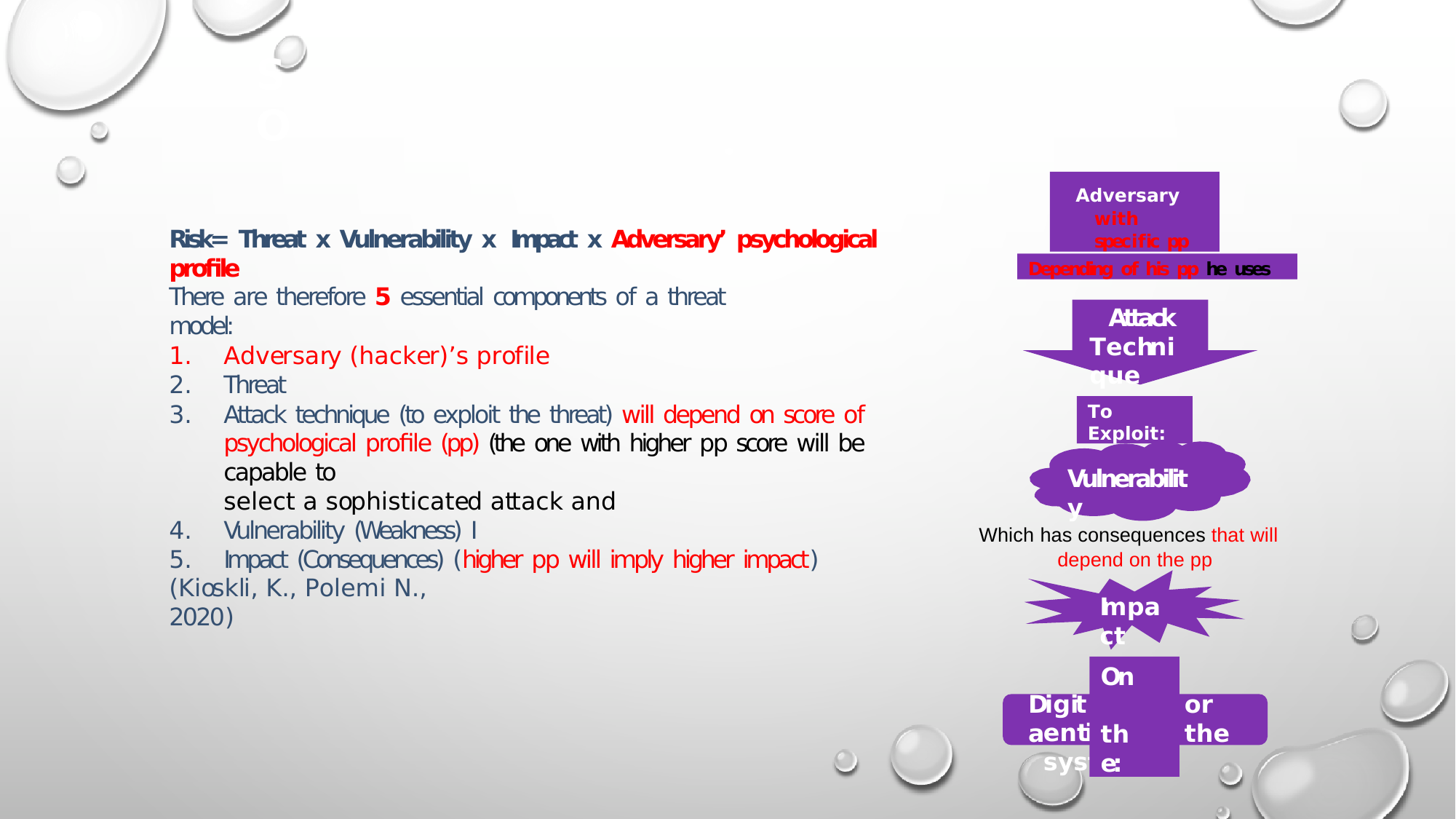

SO
Adversary with  specific pp
Risk= Threat x Vulnerability x Impact x Adversary’ psychological profile
Depending of his pp he uses
There are therefore 5 essential components of a threat model:

Attack  Technique
Adversary (hacker)’s profile
Threat
Attack technique (to exploit the threat) will depend on score of  psychological profile (pp) (the one with higher pp score will be capable to
select a sophisticated attack and
Vulnerability (Weakness) I
Impact (Consequences) (higher pp will imply higher impact)
To Exploit:

Vulnerability
Which has consequences that will  depend on the pp

(Kioskli, K., Polemi N., 2020)
Impact
On  the:
Digita
or the
l asset(s)

entire IT system(s)